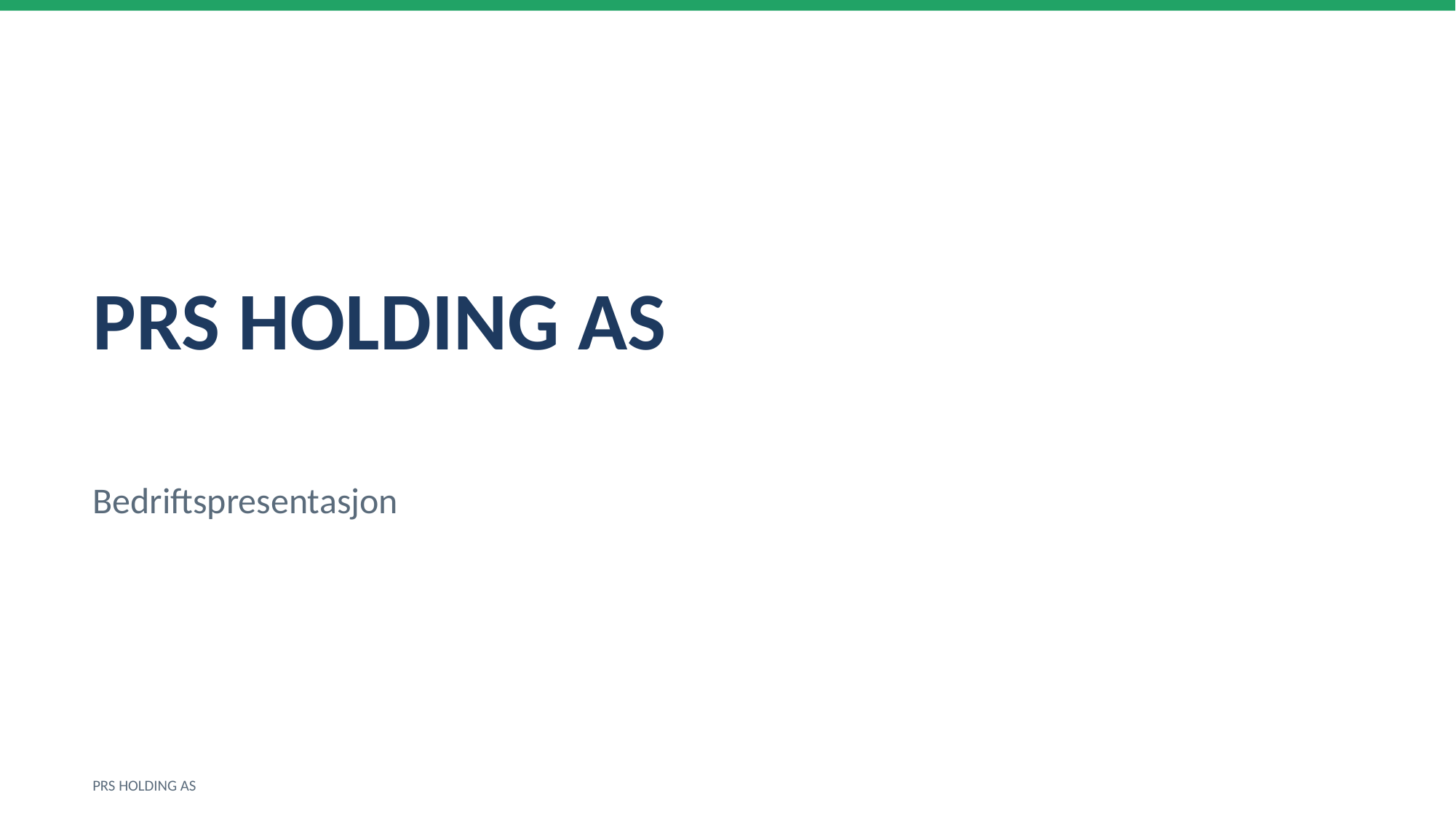

PRS HOLDING AS
Bedriftspresentasjon
PRS HOLDING AS